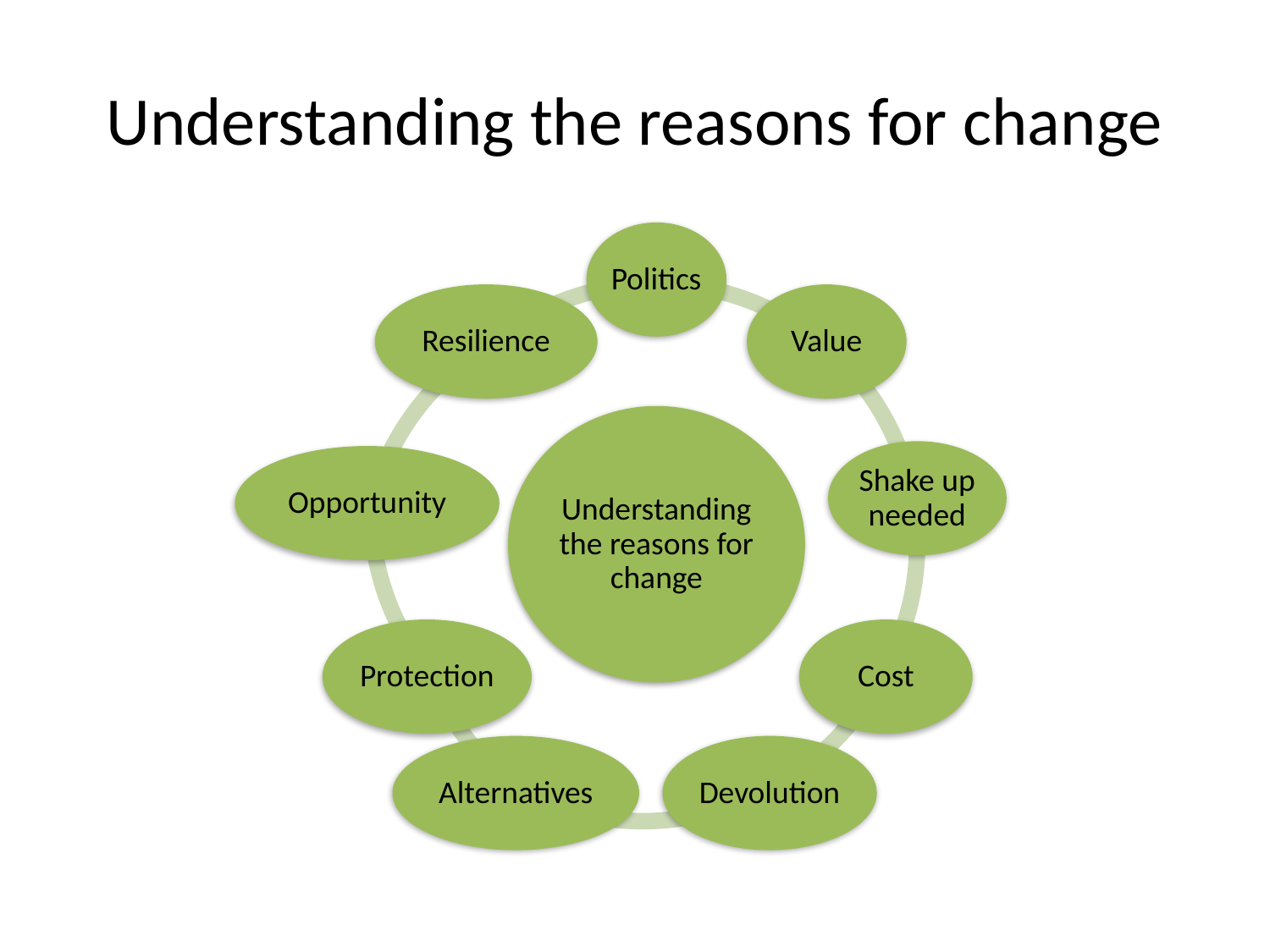

# Understanding the reasons for change
Understanding the reasons for change
Politics
Value
Shake up needed
Cost
Devolution
Alternatives
Protection
Opportunity
Resilience